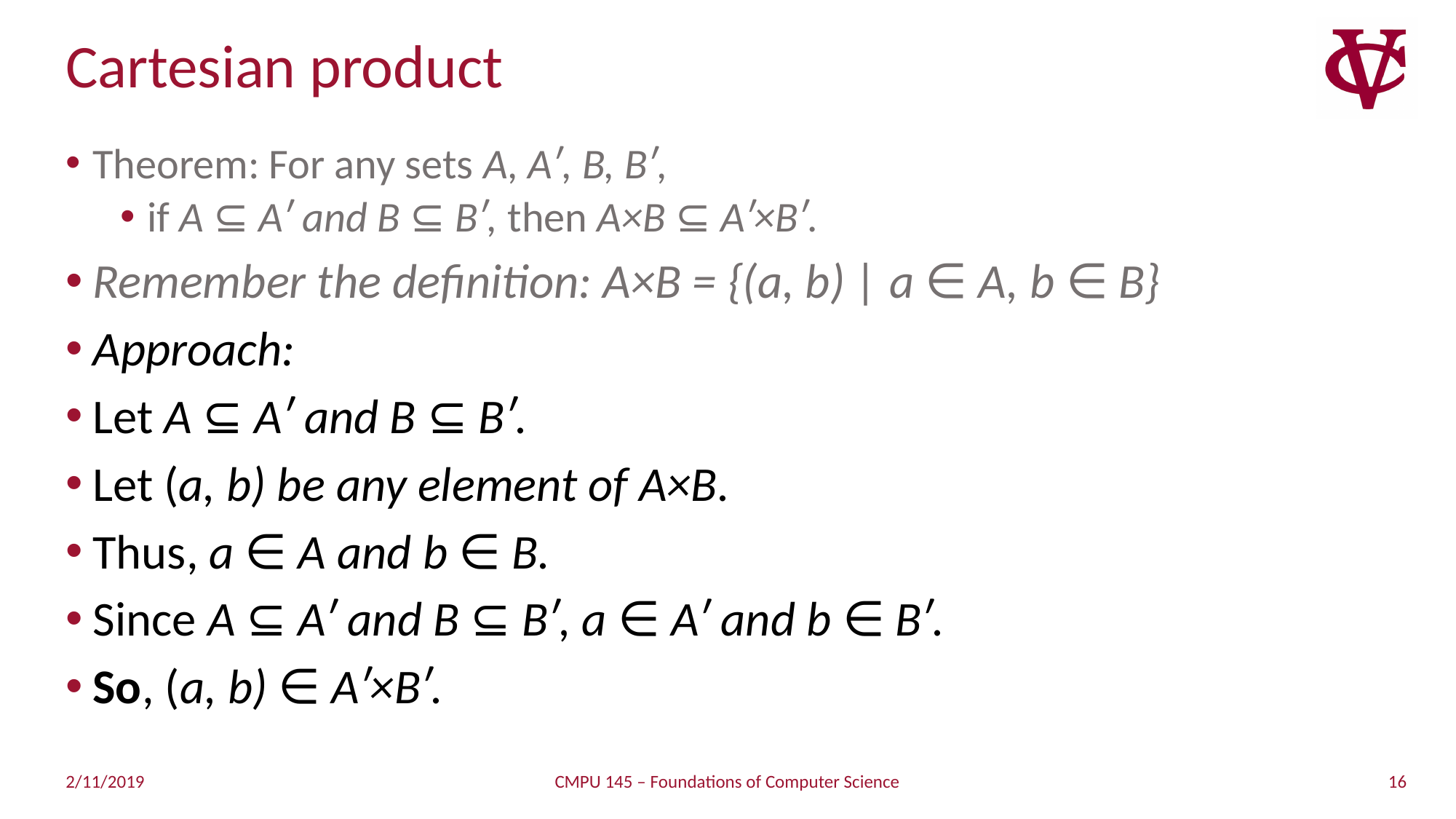

# Cartesian product
Theorem: For any sets A, Aʹ, B, Bʹ,
if A ⊆ Aʹ and B ⊆ Bʹ, then A×B ⊆ Aʹ×Bʹ.
Remember the definition: A×B = {(a, b) | a ∈ A, b ∈ B}
Approach:
Let A ⊆ Aʹ and B ⊆ Bʹ.
Let (a, b) be any element of A×B.
Thus, a ∈ A and b ∈ B.
Since A ⊆ Aʹ and B ⊆ Bʹ, a ∈ Aʹ and b ∈ Bʹ.
So, (a, b) ∈ Aʹ×Bʹ.
16
2/11/2019
CMPU 145 – Foundations of Computer Science